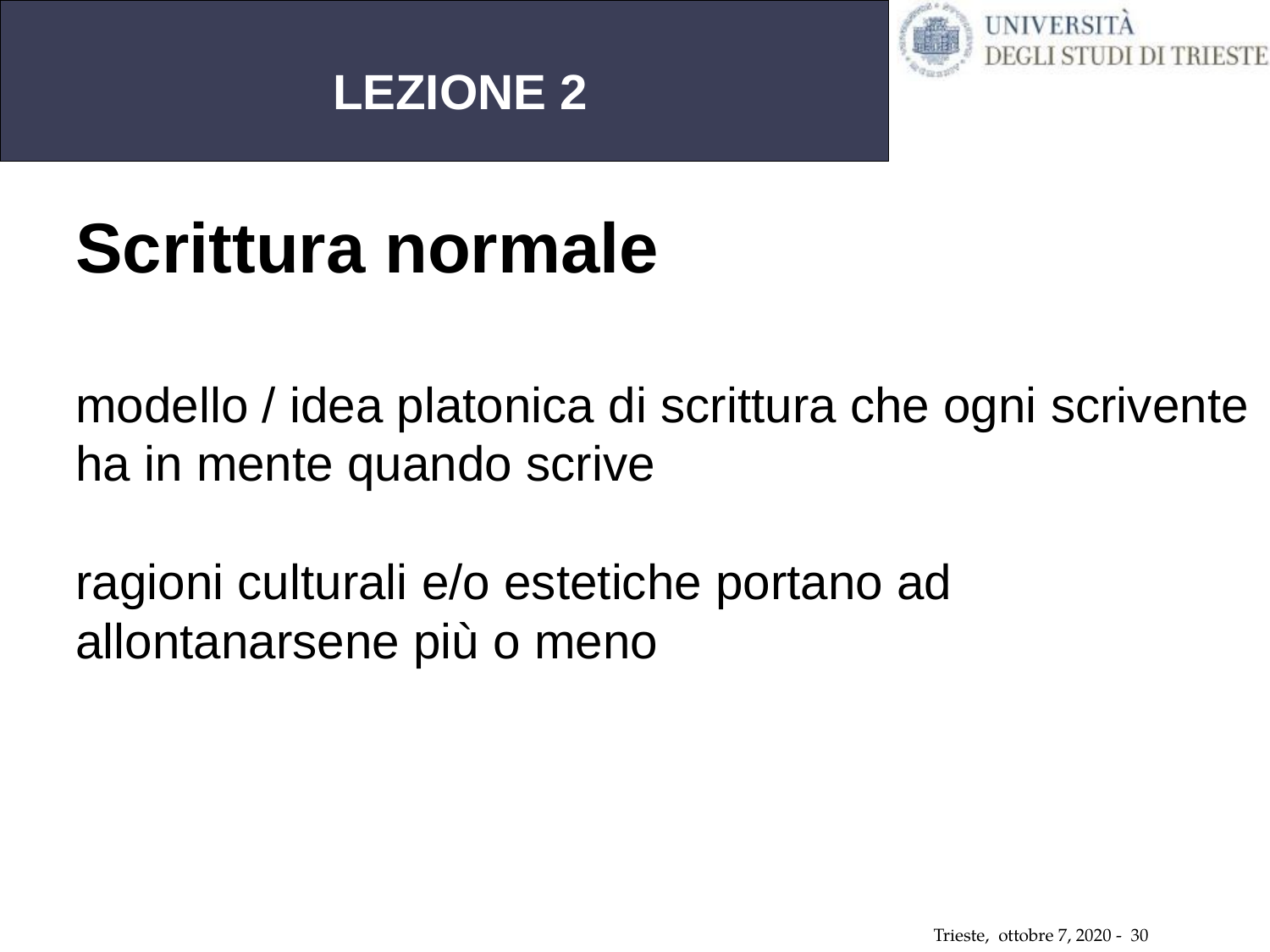

# LEZIONE 2
Scrittura normale
modello / idea platonica di scrittura che ogni scrivente ha in mente quando scrive

ragioni culturali e/o estetiche portano ad allontanarsene più o meno